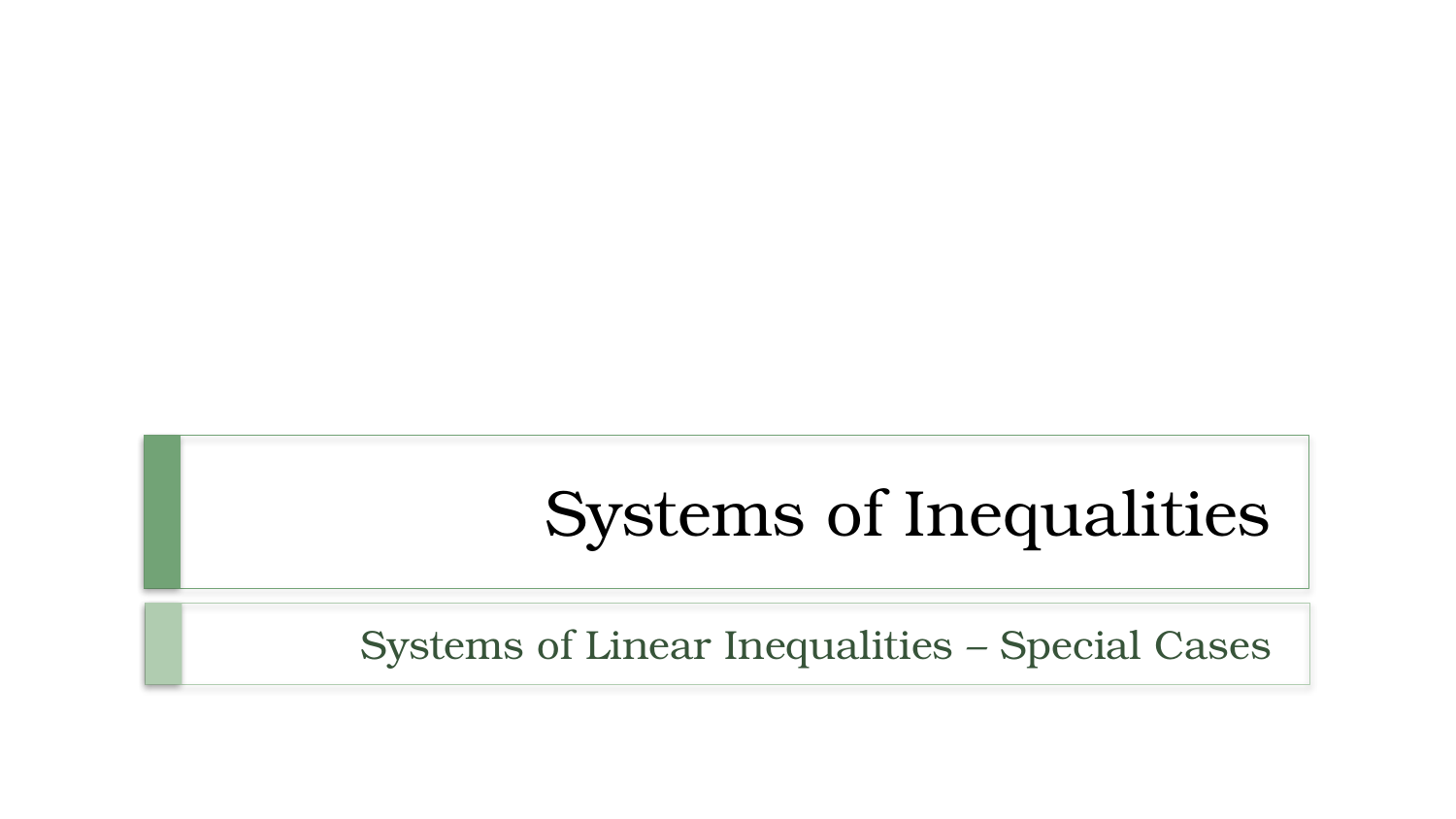

# Systems of Inequalities
Systems of Linear Inequalities – Special Cases